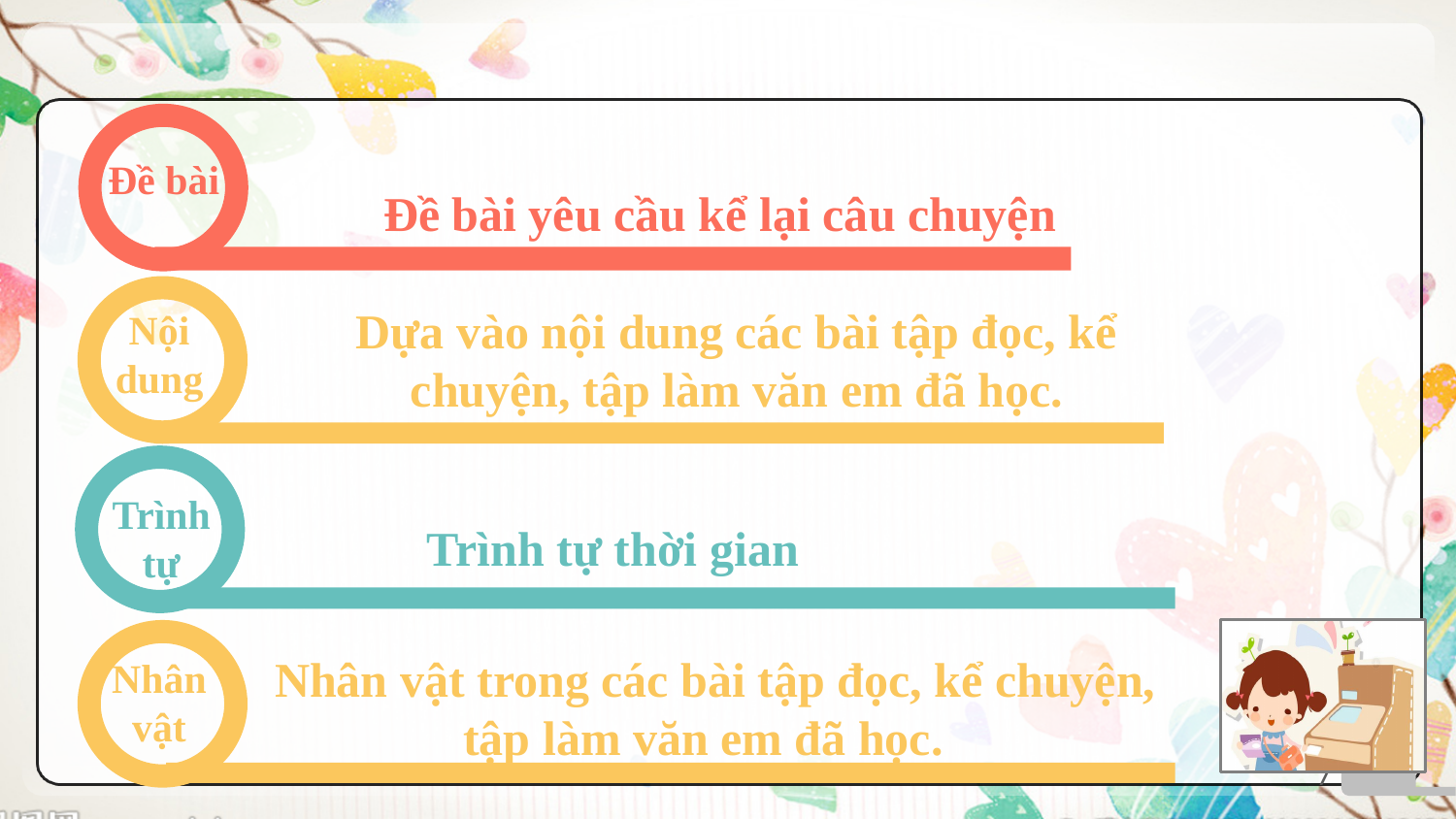

Đề bài yêu cầu kể lại câu chuyện
Đề bài

Nội dung
Dựa vào nội dung các bài tập đọc, kể chuyện, tập làm văn em đã học.

Trình tự
Trình tự thời gian

Nhân vật
Nhân vật trong các bài tập đọc, kể chuyện, tập làm văn em đã học.